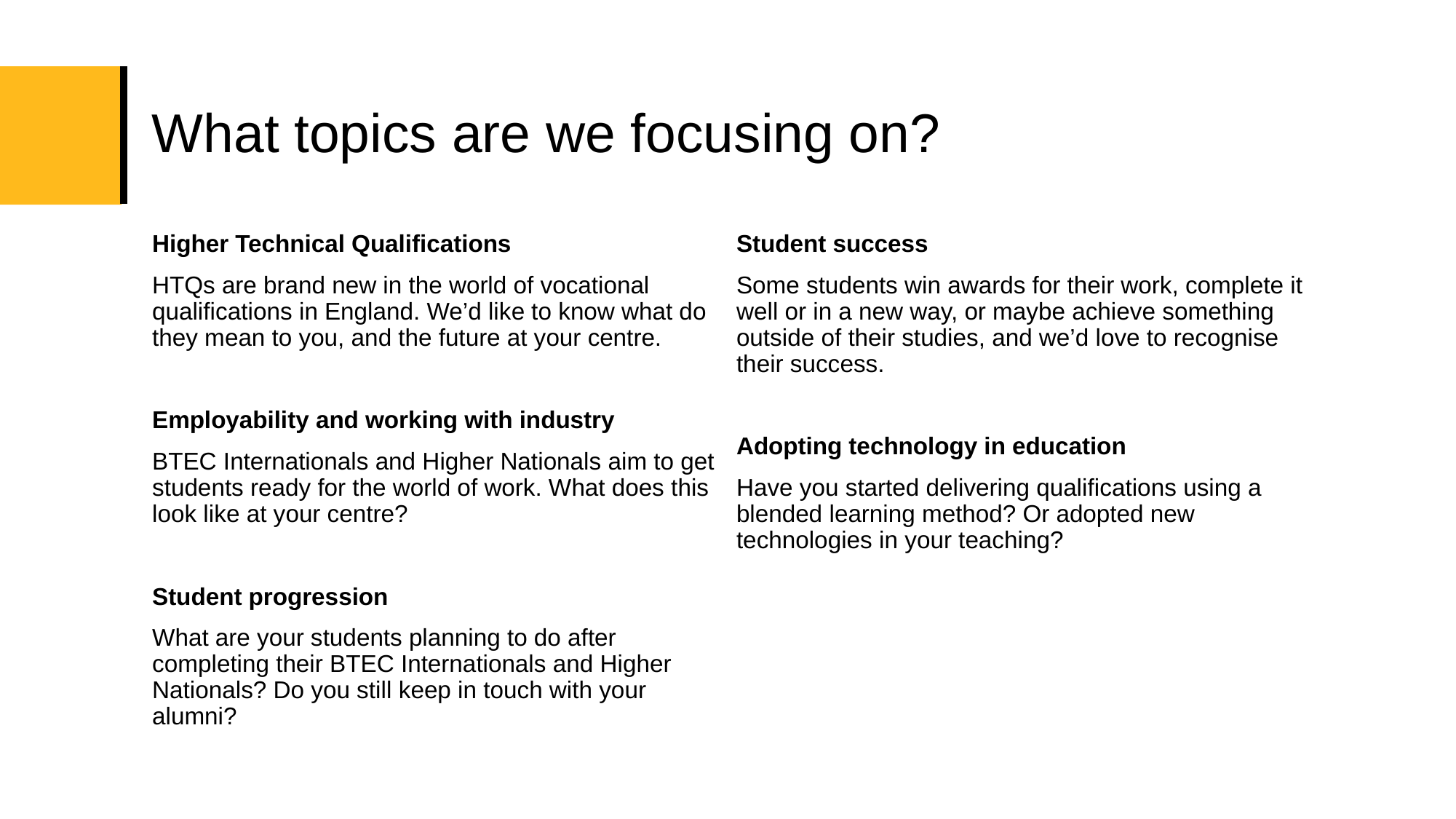

# What topics are we focusing on?
Higher Technical Qualifications
HTQs are brand new in the world of vocational qualifications in England. We’d like to know what do they mean to you, and the future at your centre.

Employability and working with industry
BTEC Internationals and Higher Nationals aim to get students ready for the world of work. What does this look like at your centre?

Student progression
What are your students planning to do after completing their BTEC Internationals and Higher Nationals? Do you still keep in touch with your alumni?
Student success
Some students win awards for their work, complete it well or in a new way, or maybe achieve something outside of their studies, and we’d love to recognise their success.

Adopting technology in education
Have you started delivering qualifications using a blended learning method? Or adopted new technologies in your teaching?